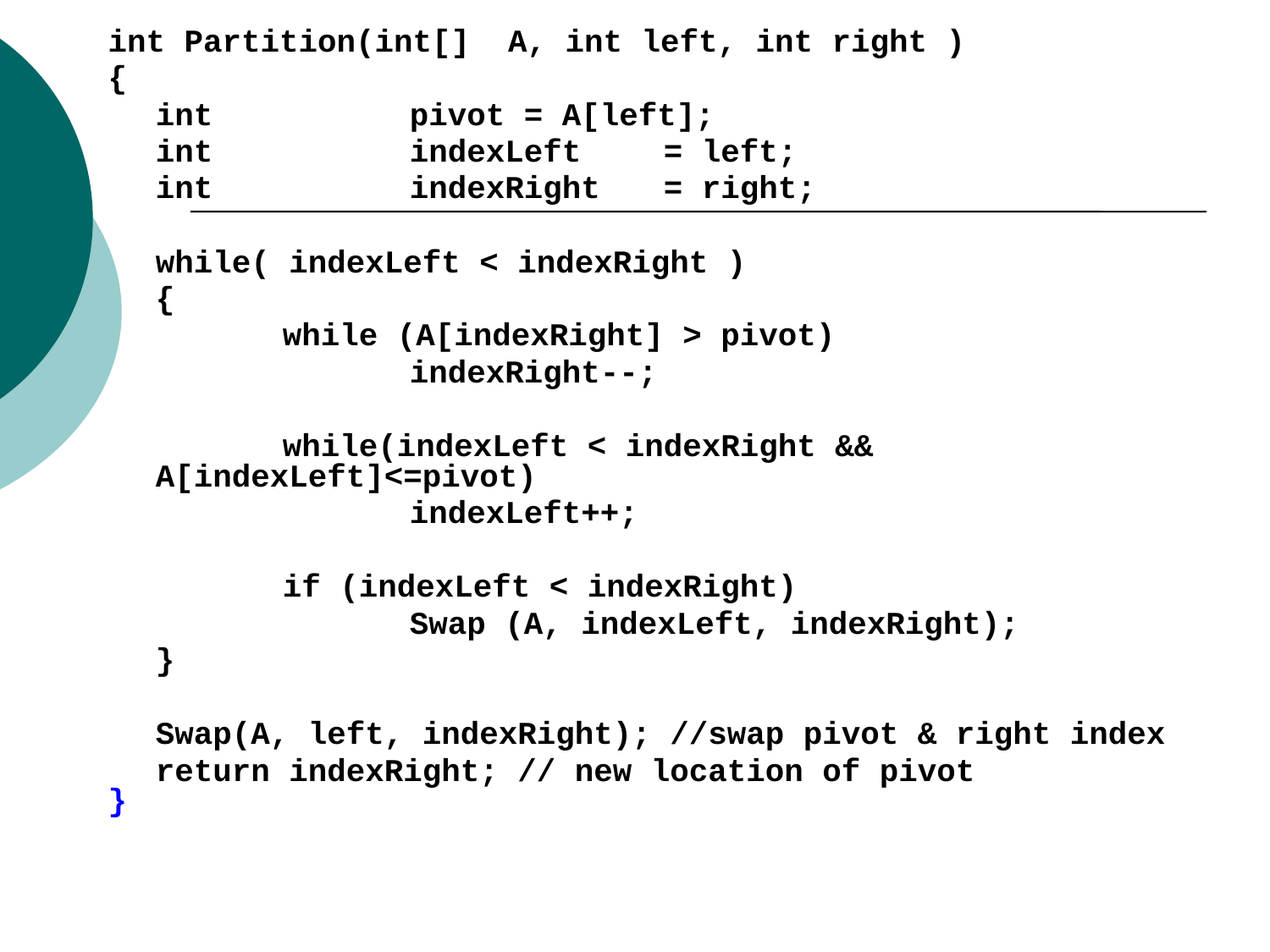

int Partition(int[]  A, int left, int right )
{
	int		pivot = A[left];
	int		indexLeft	= left;
	int		indexRight	= right;

	while( indexLeft < indexRight )
	{
		while (A[indexRight] > pivot)
			indexRight--;

		while(indexLeft < indexRight && A[indexLeft]<=pivot)
			indexLeft++;

		if (indexLeft < indexRight)
			Swap (A, indexLeft, indexRight);
	}

	Swap(A, left, indexRight); //swap pivot & right index
	return indexRight; // new location of pivot
}